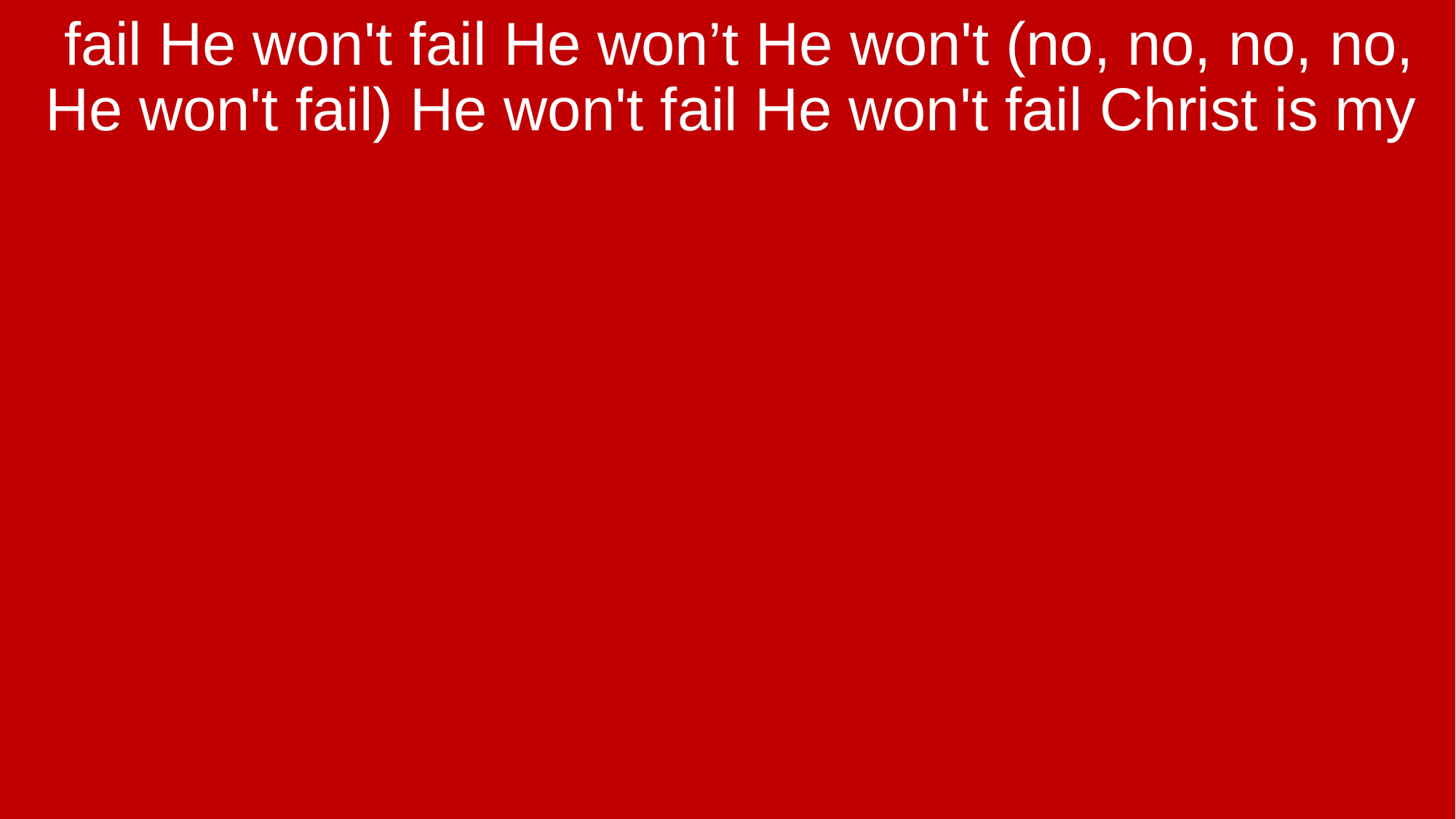

fail He won't fail He won’t He won't (no, no, no, no, He won't fail) He won't fail He won't fail Christ is my